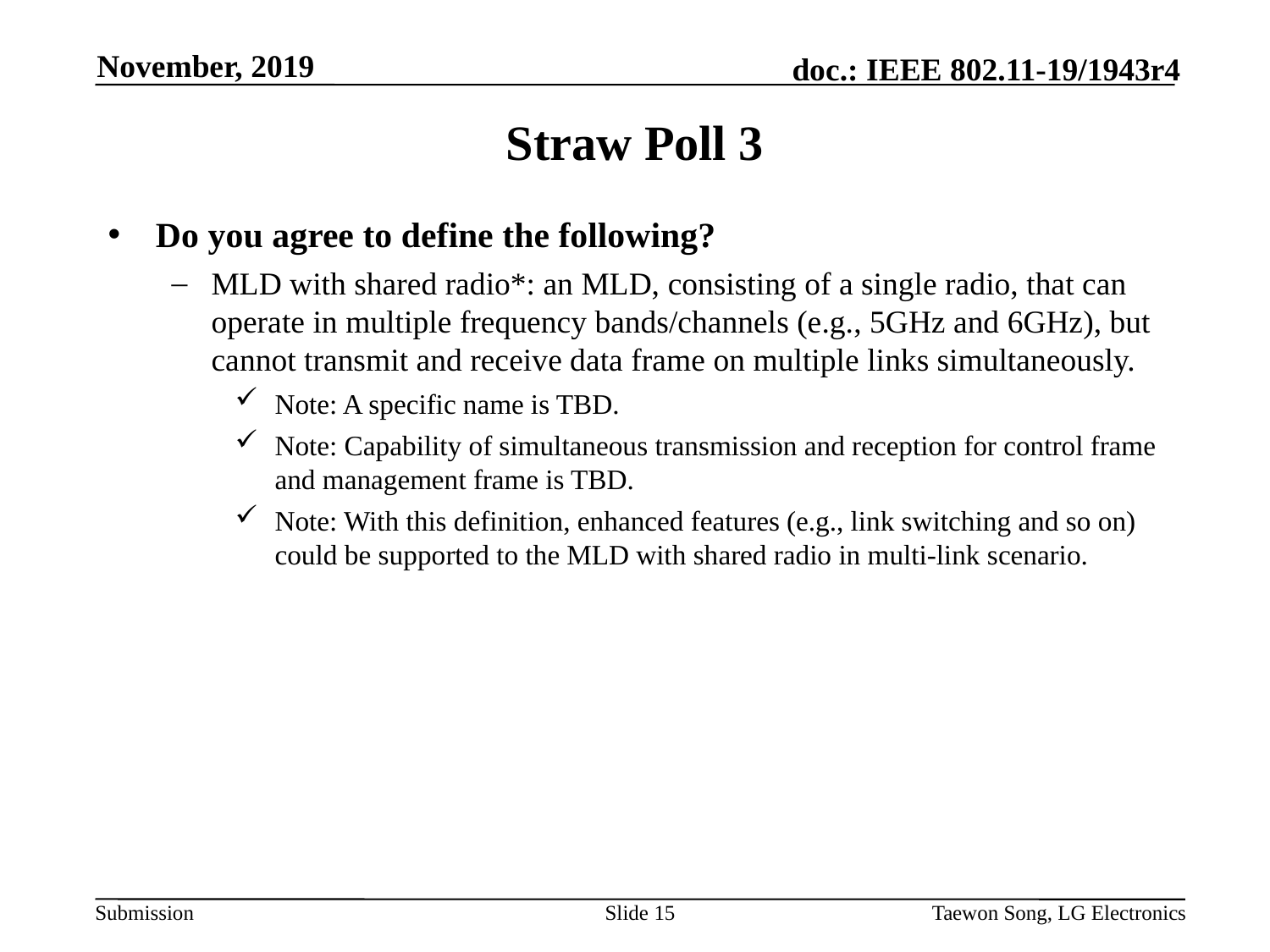

November, 2019
# Straw Poll 3
Do you agree to define the following?
MLD with shared radio*: an MLD, consisting of a single radio, that can operate in multiple frequency bands/channels (e.g., 5GHz and 6GHz), but cannot transmit and receive data frame on multiple links simultaneously.
Note: A specific name is TBD.
Note: Capability of simultaneous transmission and reception for control frame and management frame is TBD.
Note: With this definition, enhanced features (e.g., link switching and so on) could be supported to the MLD with shared radio in multi-link scenario.
Slide 15
Taewon Song, LG Electronics